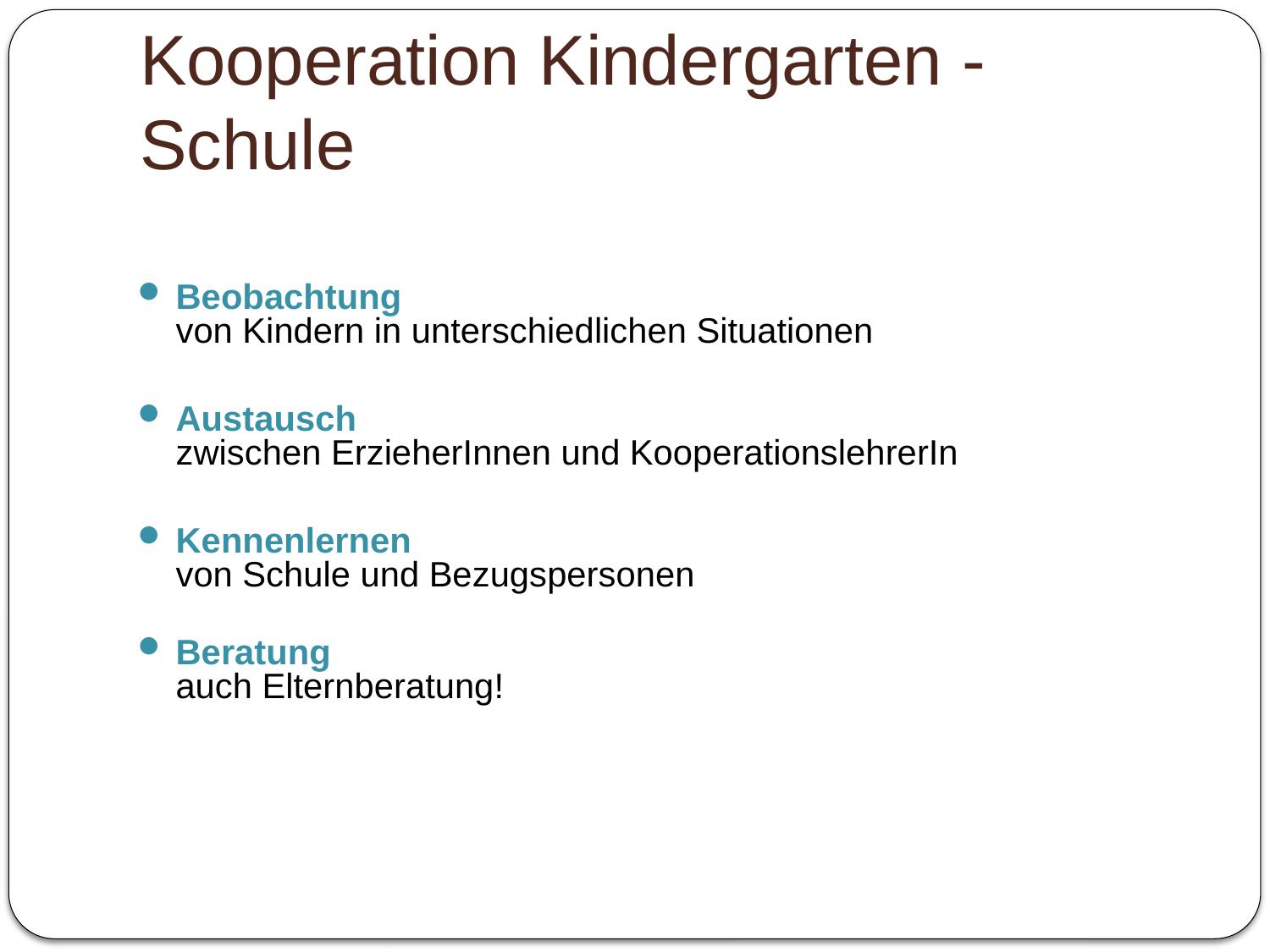

# Kooperation Kindergarten - Schule
Beobachtung
von Kindern in unterschiedlichen Situationen

Austausch
zwischen ErzieherInnen und KooperationslehrerIn

Kennenlernen
von Schule und Bezugspersonen
Beratung
auch Elternberatung!